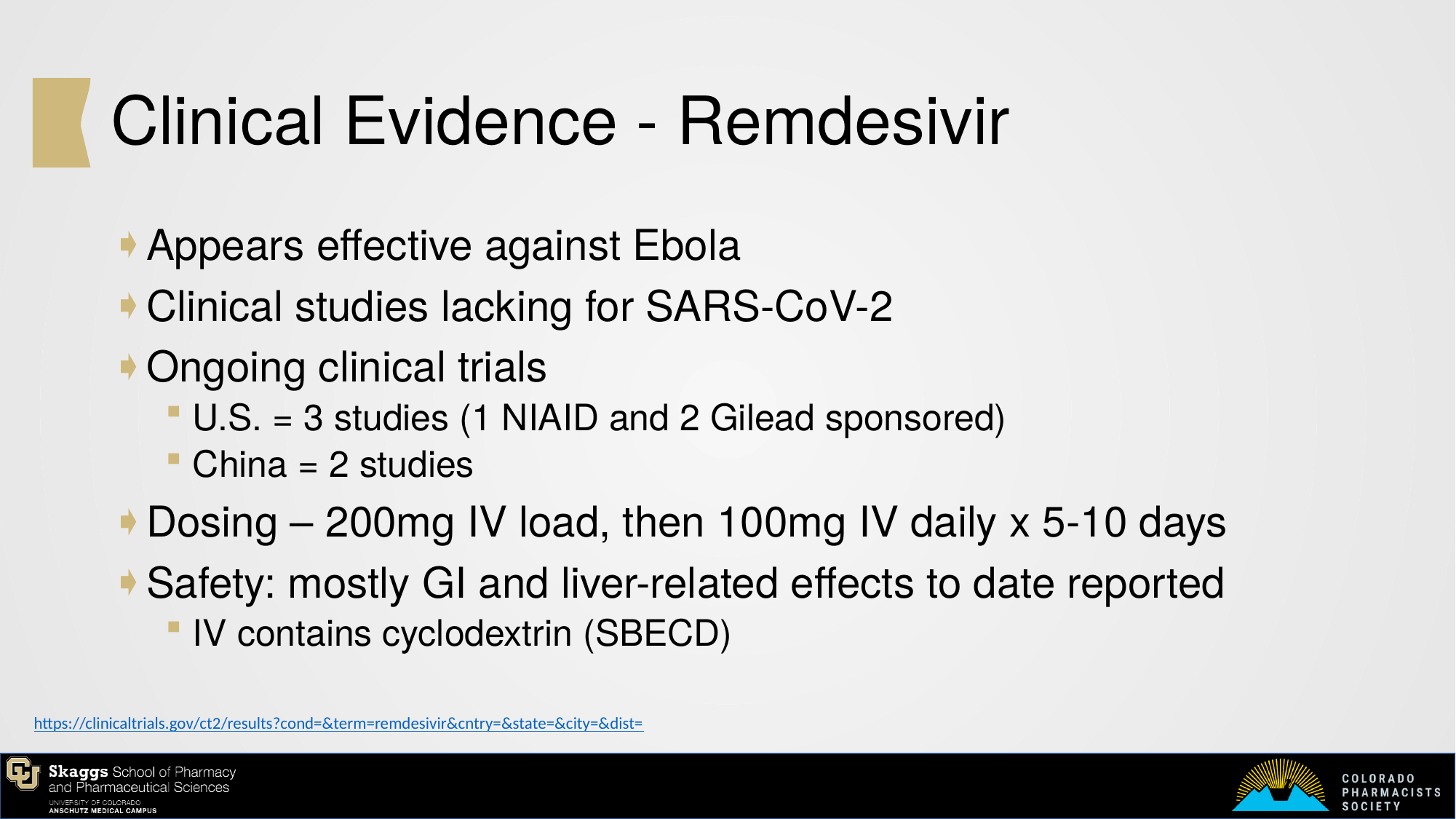

# Clinical Evidence - Remdesivir
Appears effective against Ebola
Clinical studies lacking for SARS-CoV-2
Ongoing clinical trials
U.S. = 3 studies (1 NIAID and 2 Gilead sponsored)
China = 2 studies
Dosing – 200mg IV load, then 100mg IV daily x 5-10 days
Safety: mostly GI and liver-related effects to date reported
IV contains cyclodextrin (SBECD)
https://clinicaltrials.gov/ct2/results?cond=&term=remdesivir&cntry=&state=&city=&dist=